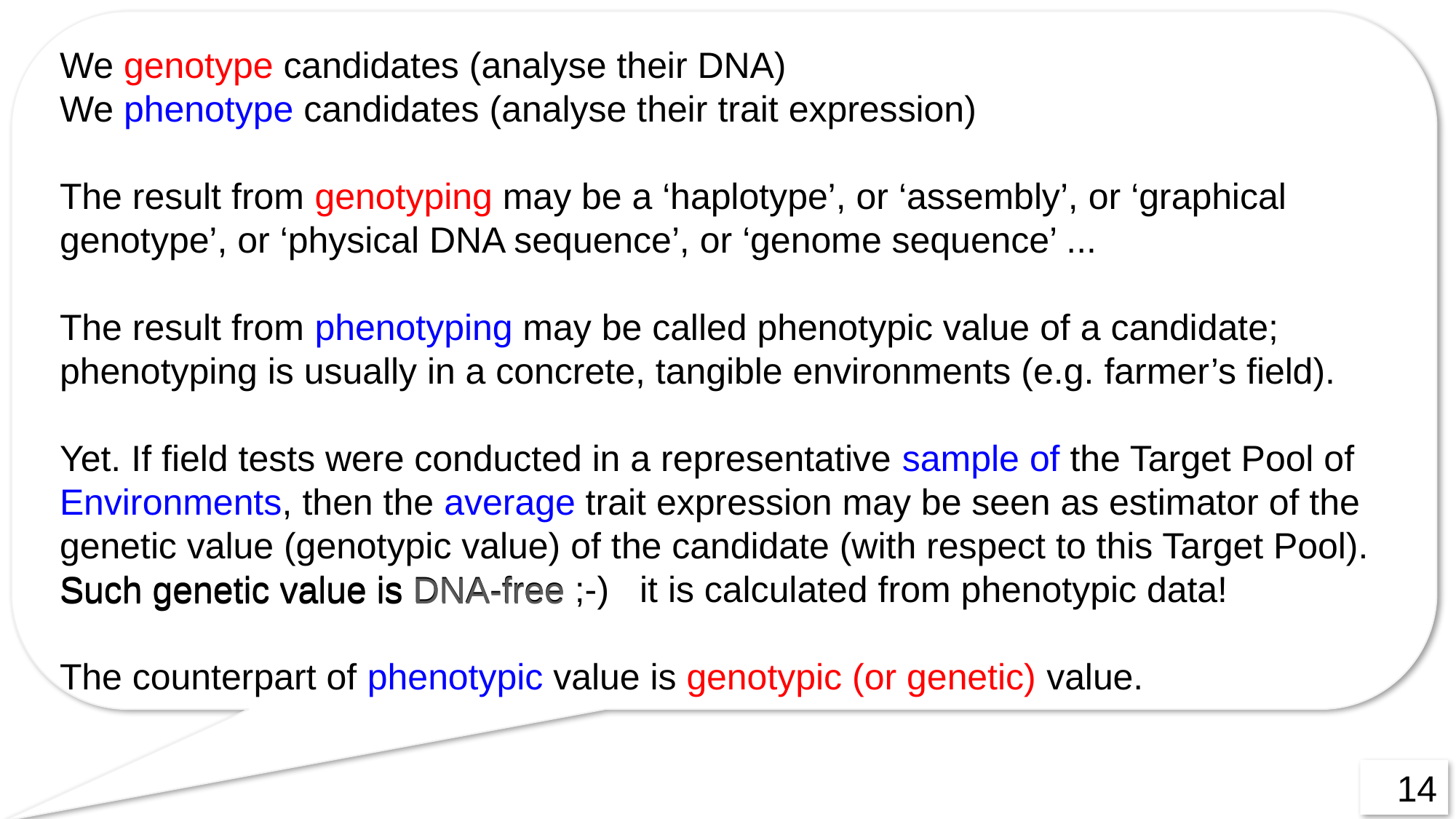

We genotype candidates (analyse their DNA)
We phenotype candidates (analyse their trait expression)

The result from genotyping may be a ‘haplotype’, or ‘assembly’, or ‘graphical genotype’, or ‘physical DNA sequence’, or ‘genome sequence’ ...

The result from phenotyping may be called phenotypic value of a candidate; phenotyping is usually in a concrete, tangible environments (e.g. farmer’s field).

Yet. If field tests were conducted in a representative sample of the Target Pool of Environments, then the average trait expression may be seen as estimator of the genetic value (genotypic value) of the candidate (with respect to this Target Pool).
Such genetic value is DNA-free ;-)   it is calculated from phenotypic data!

The counterpart of phenotypic value is genotypic (or genetic) value.
Such genetic value is DNA-free
14